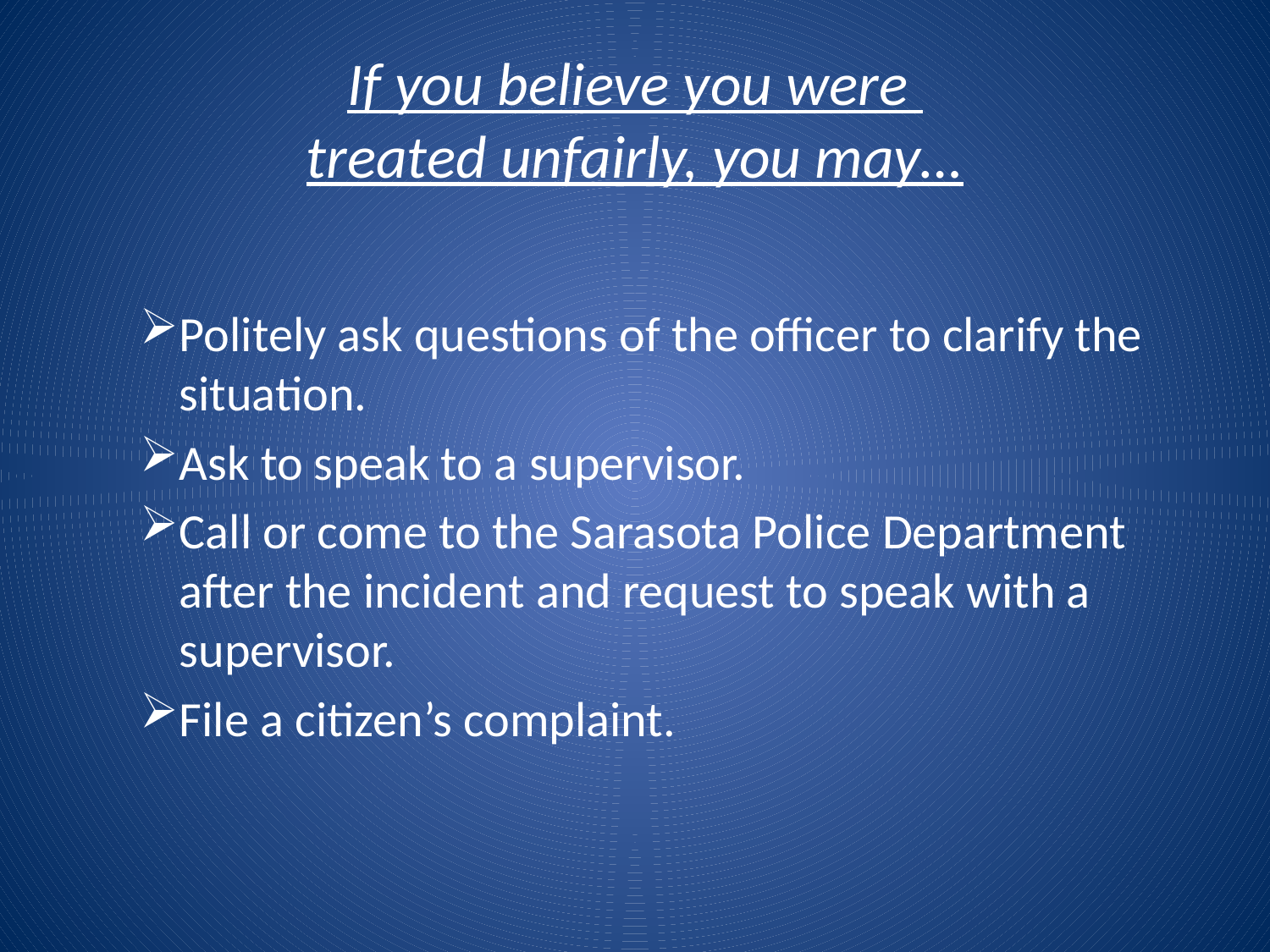

# If you believe you were treated unfairly, you may…
Politely ask questions of the officer to clarify the situation.
Ask to speak to a supervisor.
Call or come to the Sarasota Police Department after the incident and request to speak with a supervisor.
File a citizen’s complaint.